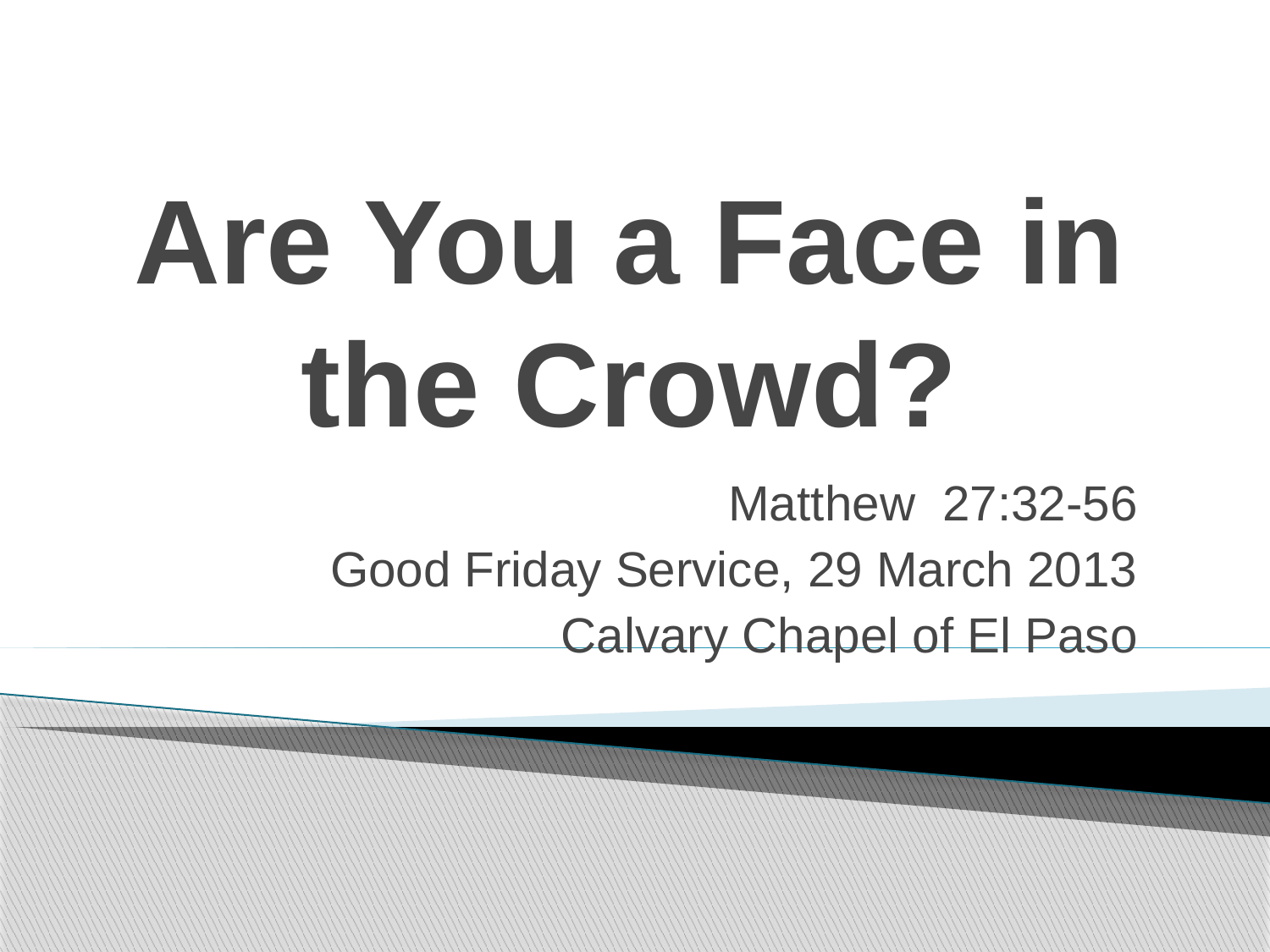

# Are You a Face in the Crowd?
Matthew  27:32-56
Good Friday Service, 29 March 2013
Calvary Chapel of El Paso